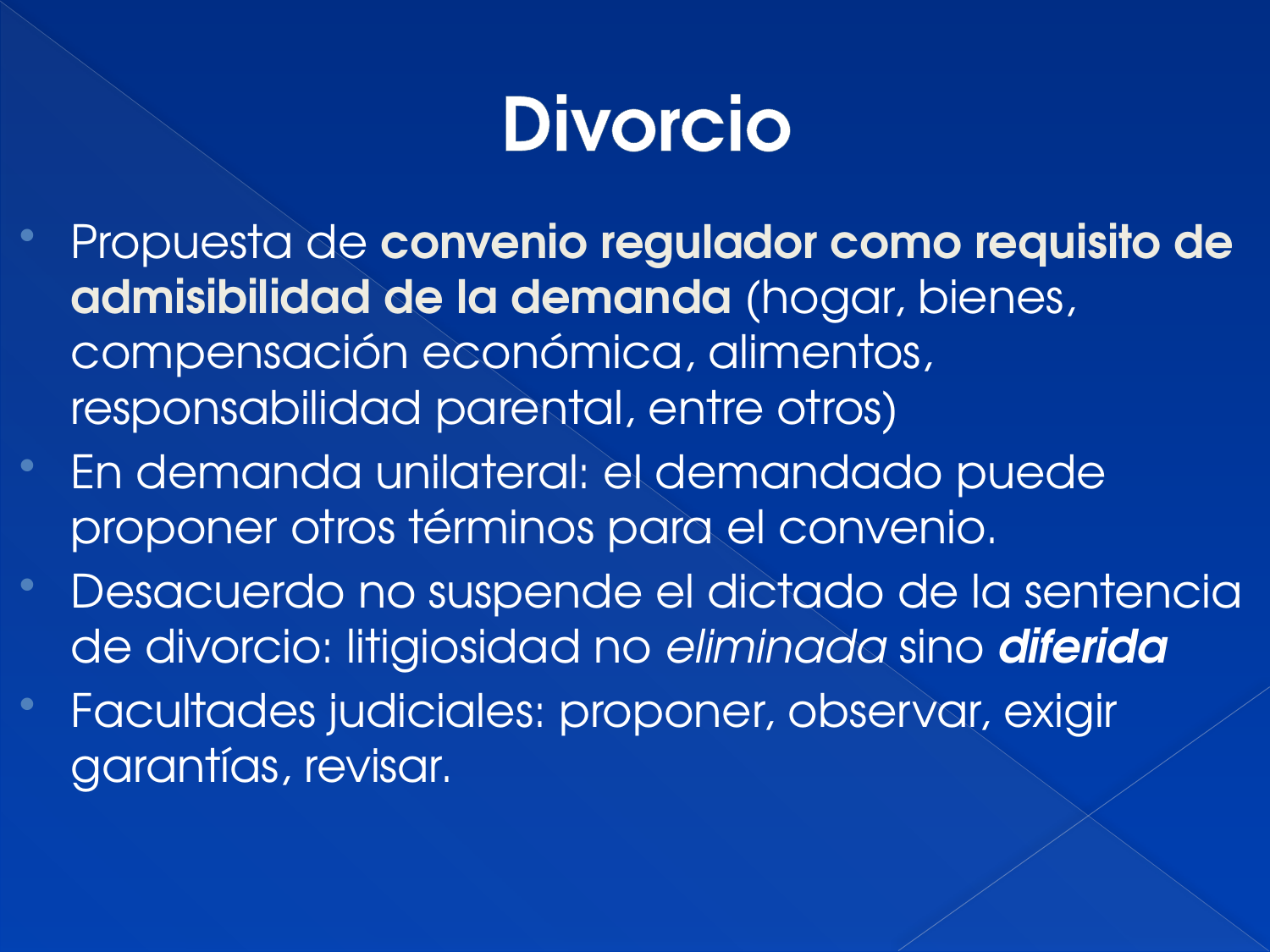

# Divorcio
Propuesta de convenio regulador como requisito de admisibilidad de la demanda (hogar, bienes, compensación económica, alimentos, responsabilidad parental, entre otros)
En demanda unilateral: el demandado puede proponer otros términos para el convenio.
Desacuerdo no suspende el dictado de la sentencia de divorcio: litigiosidad no eliminada sino diferida
Facultades judiciales: proponer, observar, exigir garantías, revisar.